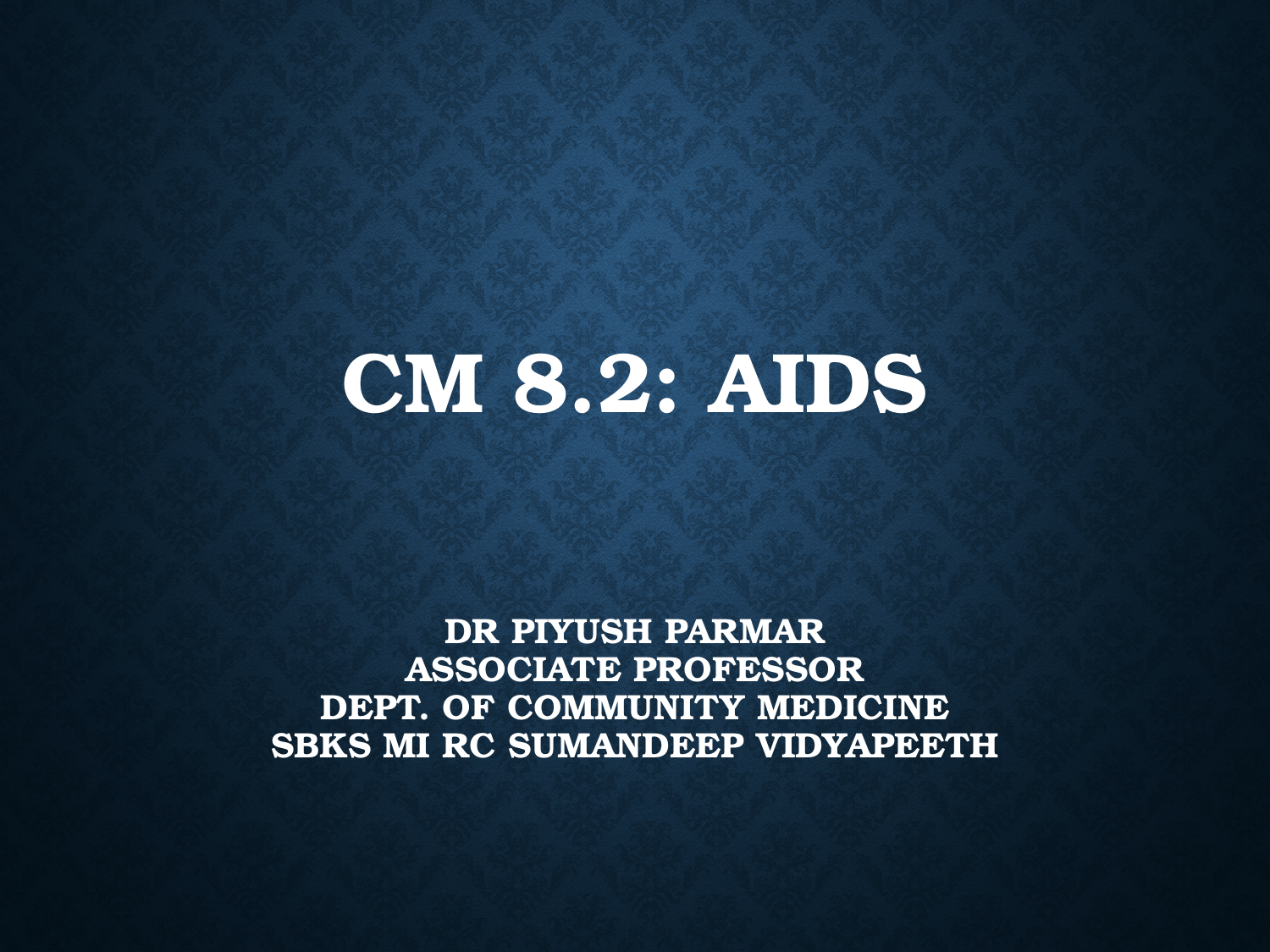

# CM 8.2: Aids Dr Piyush Parmar Associate Professor Dept. of Community Medicine SBKS MI RC SUMANDEEP VIDYAPEETH